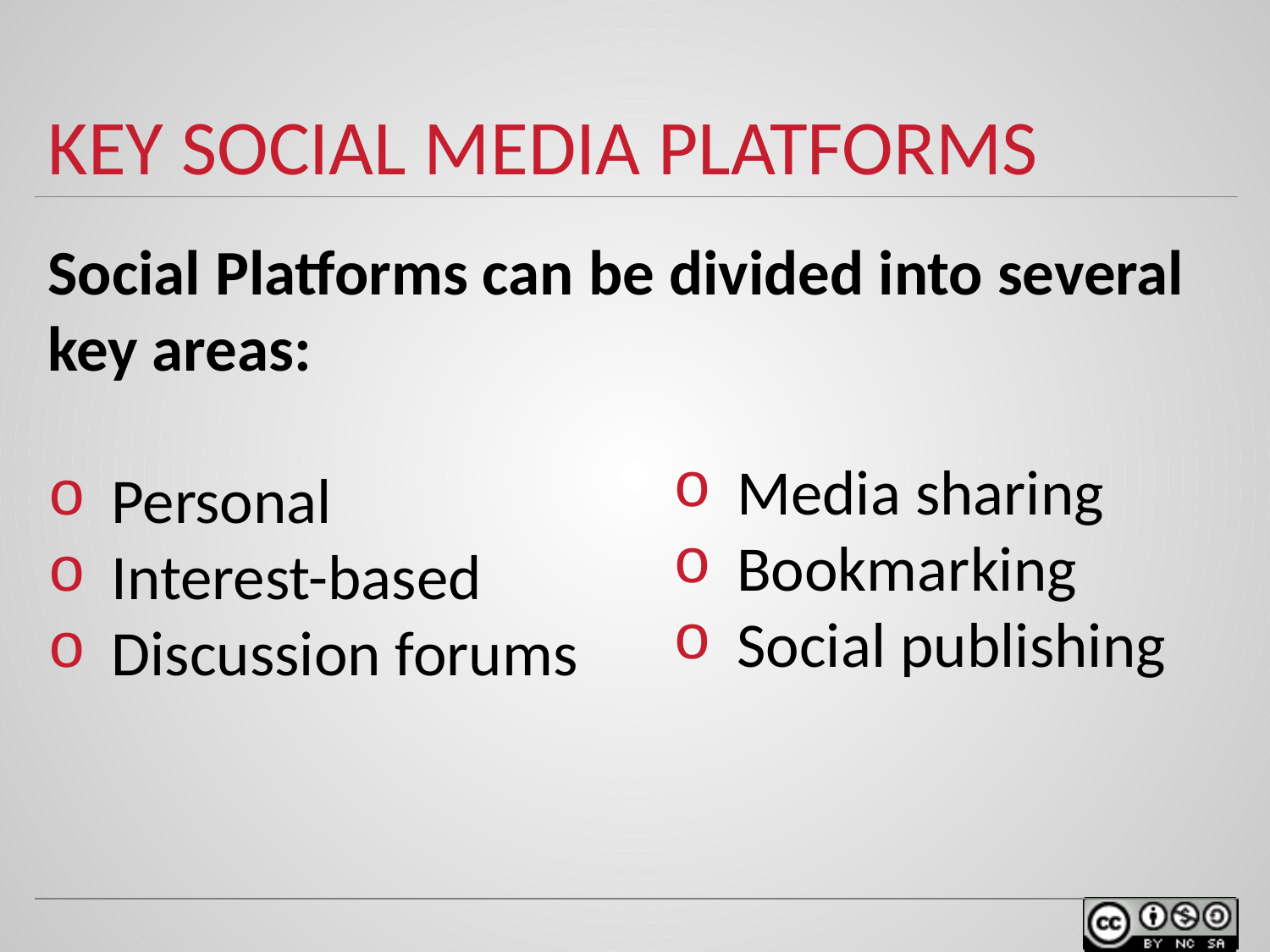

# KEY SOCIAL MEDIA PLATFORMS
Social Platforms can be divided into several key areas:

Personal
Interest-based
Discussion forums

Media sharing
Bookmarking
Social publishing